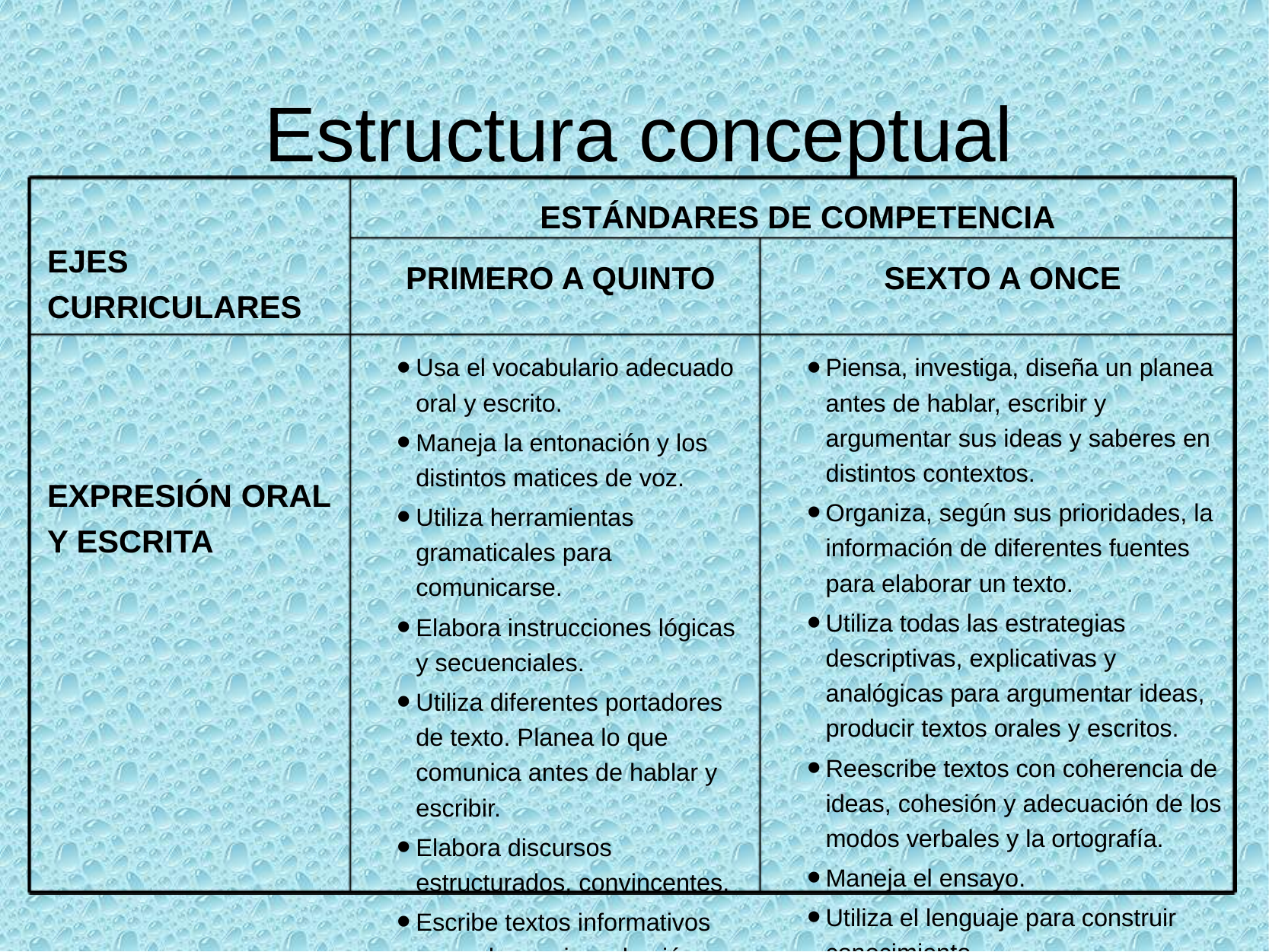

# Estructura conceptual

EJES CURRICULARES
ESTÁNDARES DE COMPETENCIA
PRIMERO A QUINTO

SEXTO A ONCE

EXPRESIÓN ORAL Y ESCRITA
Usa el vocabulario adecuado oral y escrito.
Maneja la entonación y los distintos matices de voz.
Utiliza herramientas gramaticales para comunicarse.
Elabora instrucciones lógicas y secuenciales.
Utiliza diferentes portadores de texto. Planea lo que comunica antes de hablar y escribir.
Elabora discursos estructurados, convincentes.
Escribe textos informativos con coherencia, cohesión y concordancia.

Piensa, investiga, diseña un planea antes de hablar, escribir y argumentar sus ideas y saberes en distintos contextos.
Organiza, según sus prioridades, la información de diferentes fuentes para elaborar un texto.
Utiliza todas las estrategias descriptivas, explicativas y analógicas para argumentar ideas, producir textos orales y escritos.
Reescribe textos con coherencia de ideas, cohesión y adecuación de los modos verbales y la ortografía.
Maneja el ensayo.
Utiliza el lenguaje para construir conocimiento.